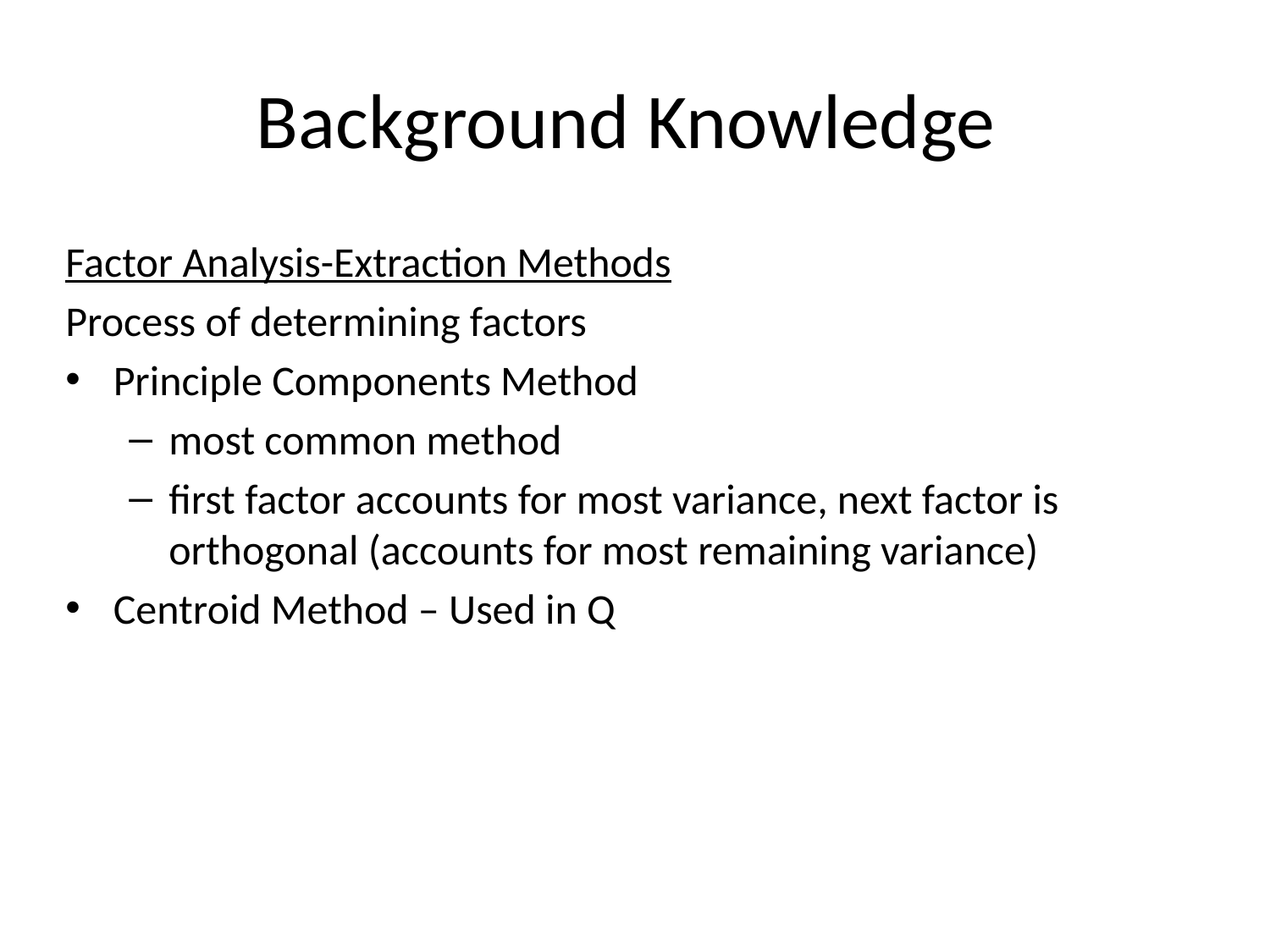

# Background Knowledge

Factor Analysis-Extraction Methods
Process of determining factors
Principle Components Method
most common method
first factor accounts for most variance, next factor is orthogonal (accounts for most remaining variance)
Centroid Method – Used in Q